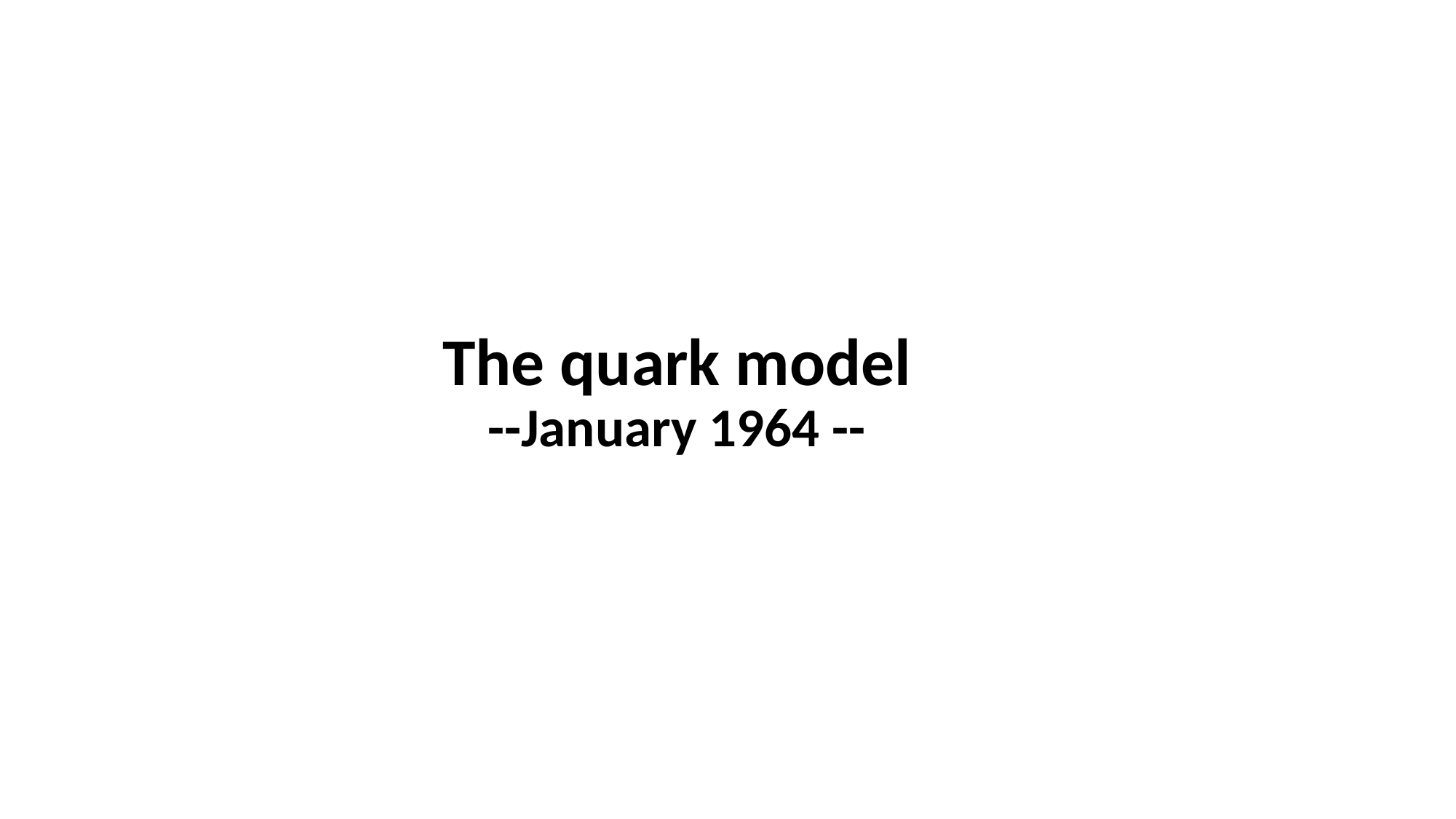

# The quark model --January 1964 --